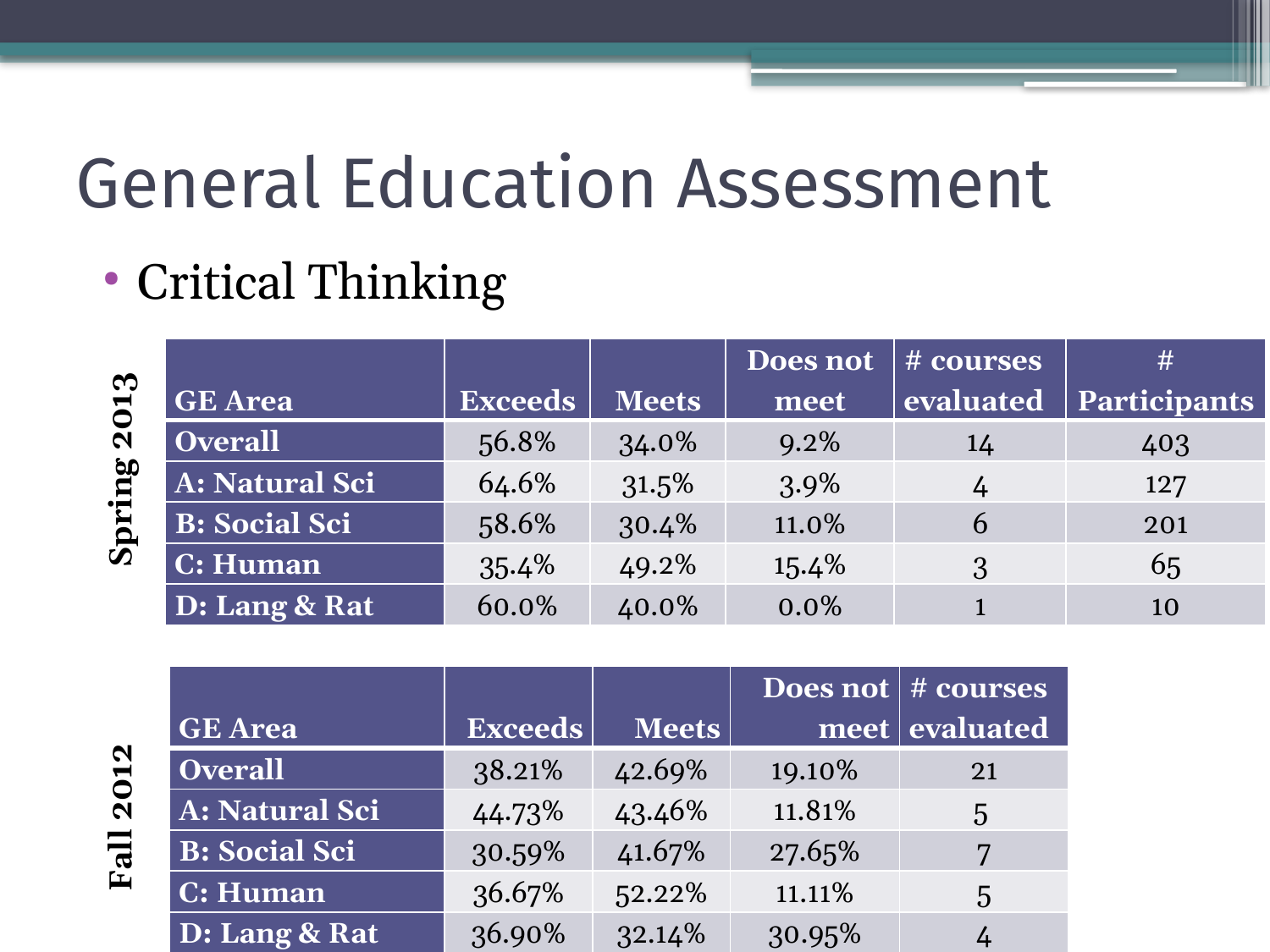

# General Education Assessment
Critical Thinking

| GE Area | Exceeds | Meets | Does not meet | # courses evaluated | # Participants |
| --- | --- | --- | --- | --- | --- |
| Overall | 56.8% | 34.0% | 9.2% | 14 | 403 |
| A: Natural Sci | 64.6% | 31.5% | 3.9% | 4 | 127 |
| B: Social Sci | 58.6% | 30.4% | 11.0% | 6 | 201 |
| C: Human | 35.4% | 49.2% | 15.4% | 3 | 65 |
| D: Lang & Rat | 60.0% | 40.0% | 0.0% | 1 | 10 |
Spring 2013
| GE Area | Exceeds | Meets | Does not meet | # courses evaluated |
| --- | --- | --- | --- | --- |
| Overall | 38.21% | 42.69% | 19.10% | 21 |
| A: Natural Sci | 44.73% | 43.46% | 11.81% | 5 |
| B: Social Sci | 30.59% | 41.67% | 27.65% | 7 |
| C: Human | 36.67% | 52.22% | 11.11% | 5 |
| D: Lang & Rat | 36.90% | 32.14% | 30.95% | 4 |
Fall 2012